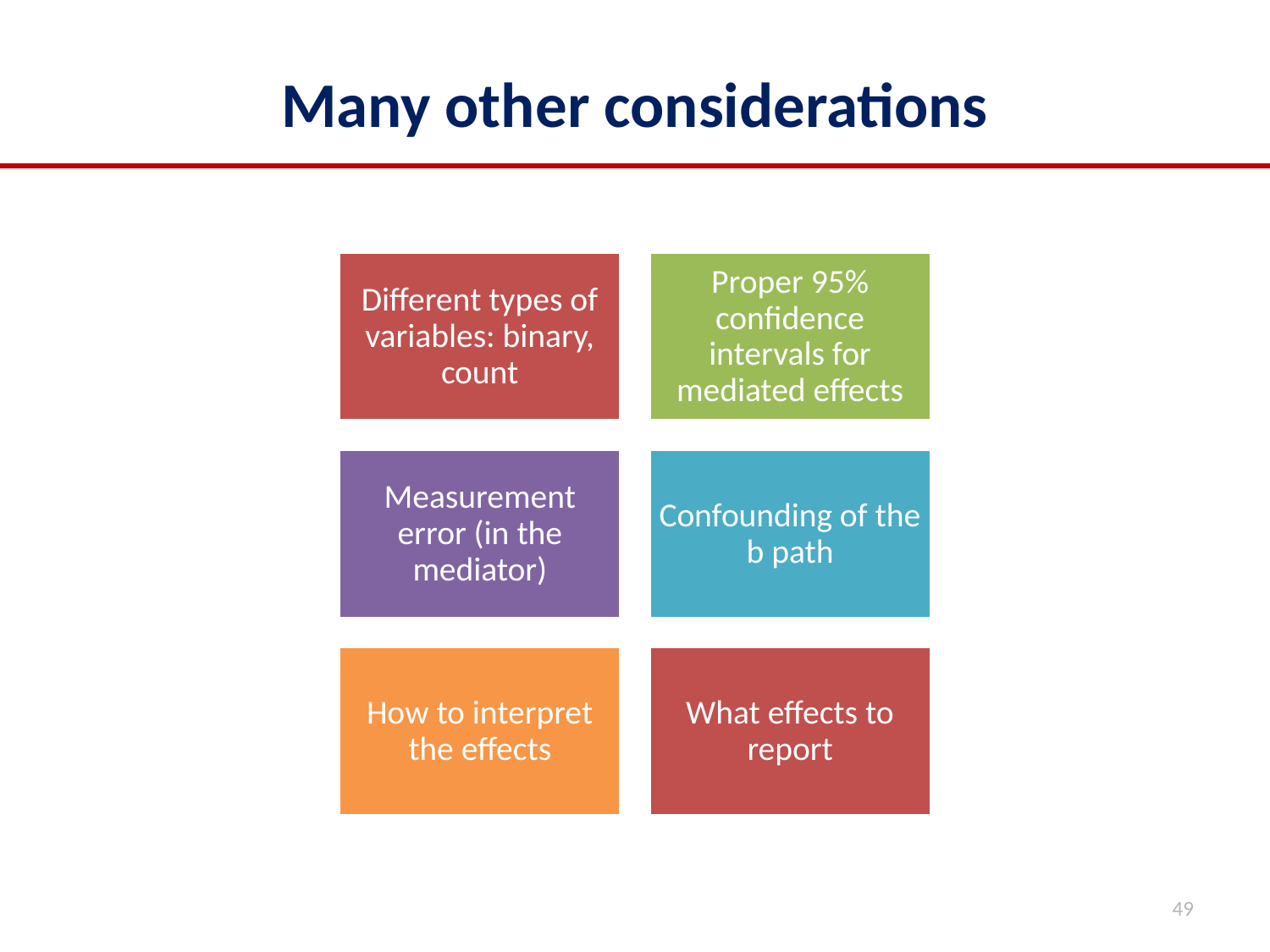

# Many other considerations
Different types of variables: binary, count
Proper 95% confidence intervals for mediated effects
Measurement error (in the mediator)
Confounding of the b path
How to interpret the effects
What effects to report
49